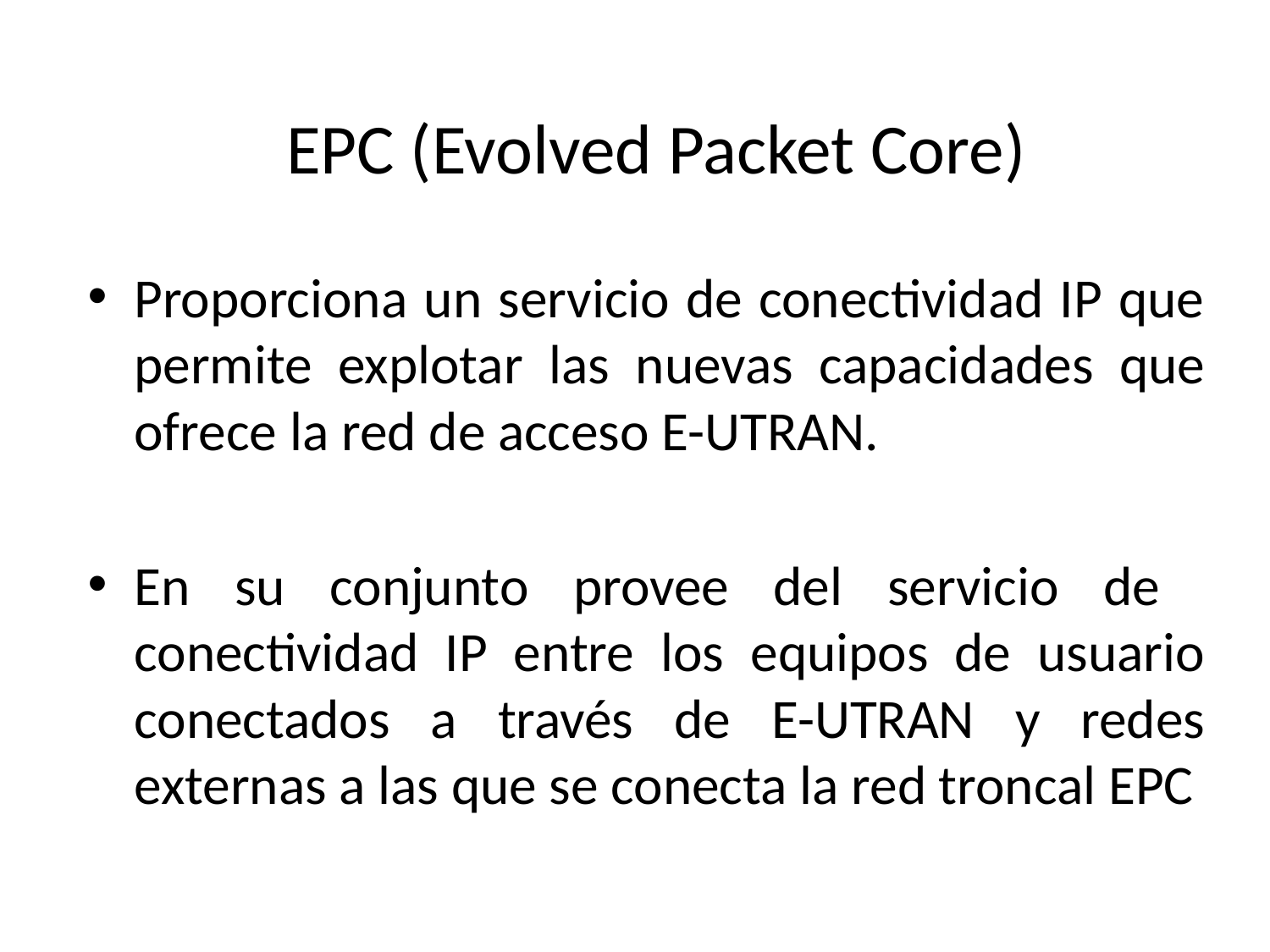

# EPC (Evolved Packet Core)
Proporciona un servicio de conectividad IP que permite explotar las nuevas capacidades que ofrece la red de acceso E-UTRAN.

En su conjunto provee del servicio de  conectividad IP entre los equipos de usuario conectados a través de E-UTRAN y redes externas a las que se conecta la red troncal EPC